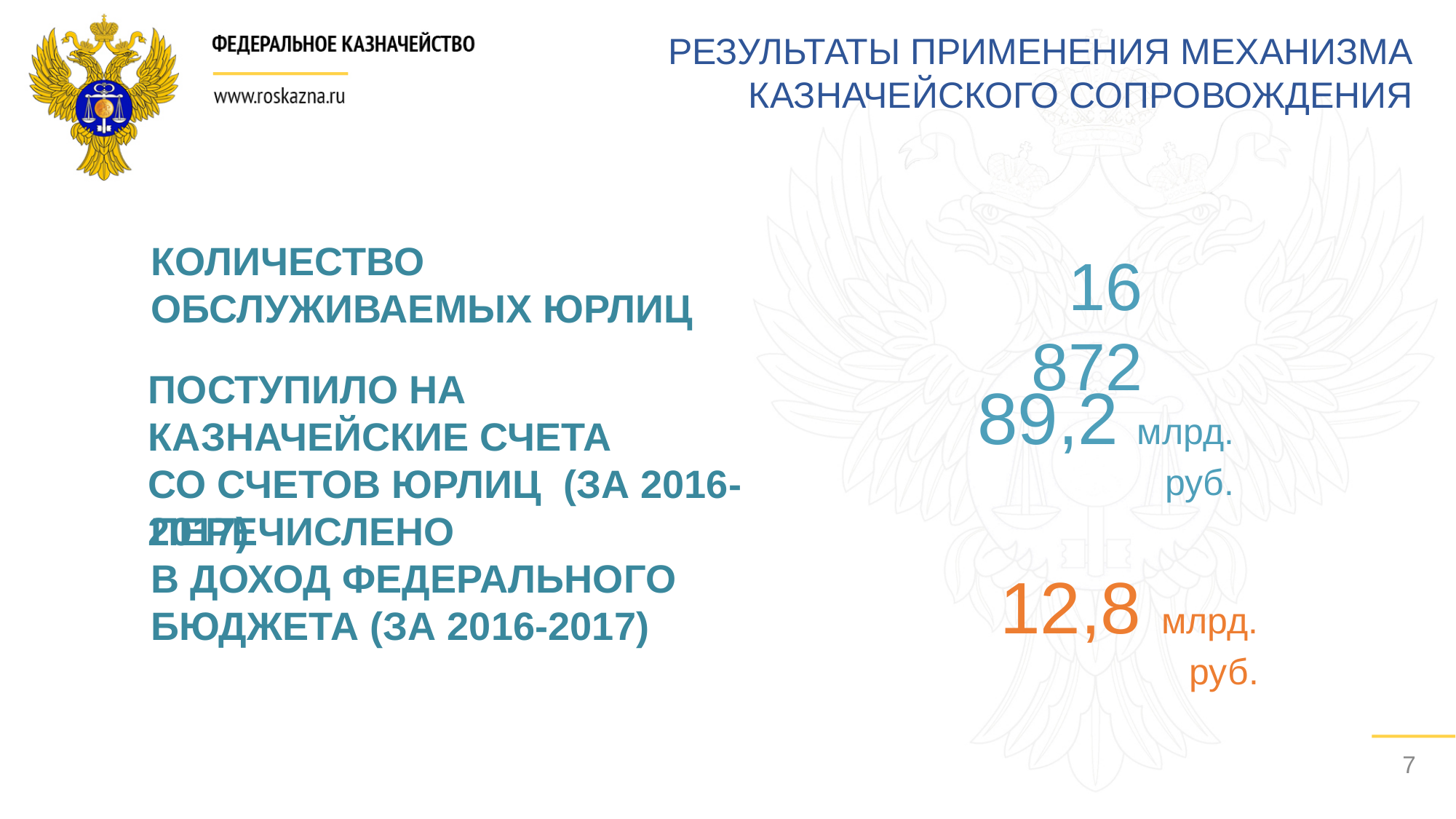

РЕЗУЛЬТАТЫ ПРИМЕНЕНИЯ МЕХАНИЗМА
 КАЗНАЧЕЙСКОГО СОПРОВОЖДЕНИЯ
КОЛИЧЕСТВО ОБСЛУЖИВАЕМЫХ ЮРЛИЦ
16 872
ПОСТУПИЛО НА КАЗНАЧЕЙСКИЕ СЧЕТА
СО СЧЕТОВ ЮРЛИЦ  (ЗА 2016-2017)
89,2 млрд. руб.
ПЕРЕЧИСЛЕНО
В ДОХОД ФЕДЕРАЛЬНОГО БЮДЖЕТА (ЗА 2016-2017)
12,8 млрд. руб.
7